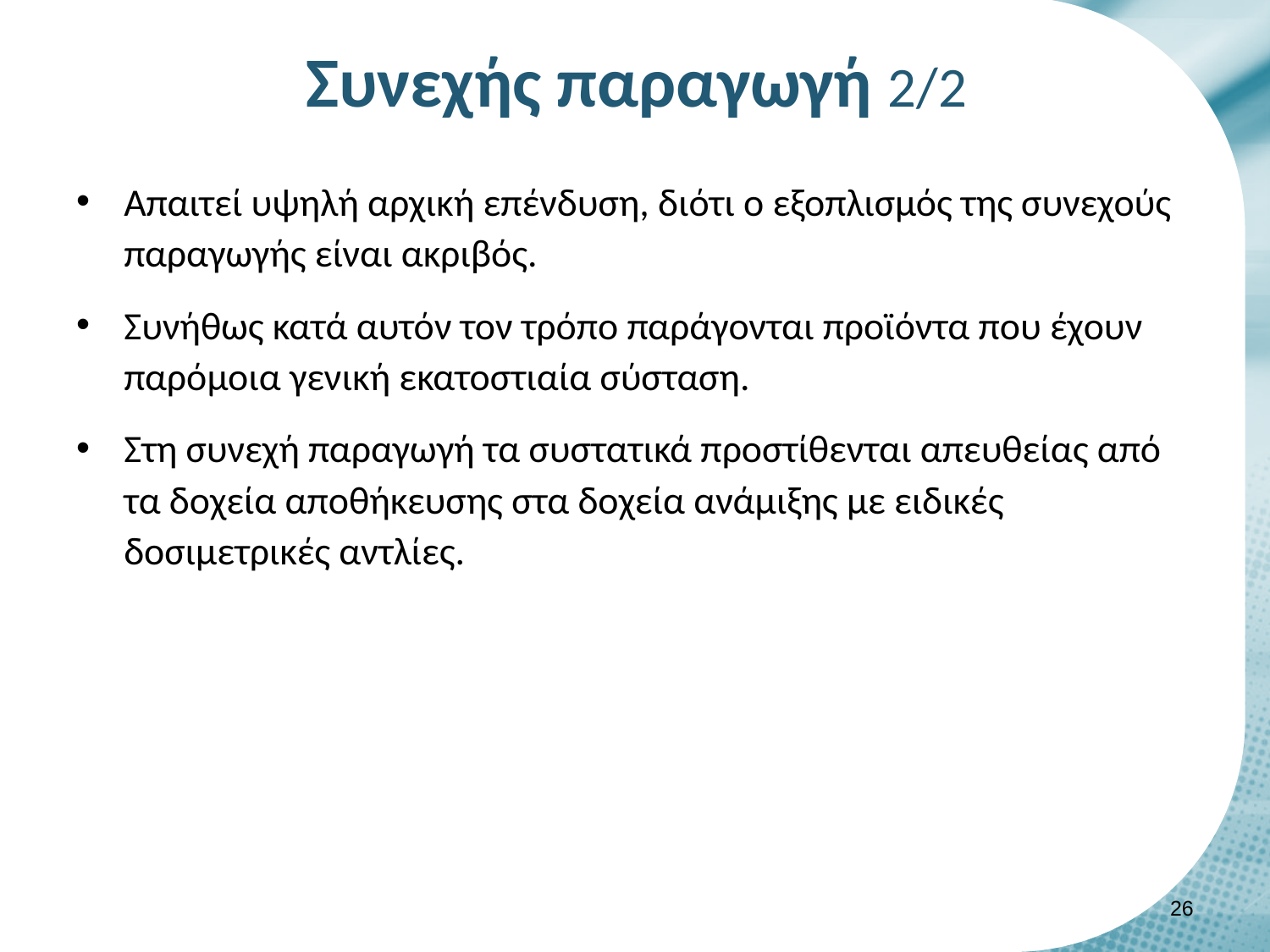

# Συνεχής παραγωγή 2/2
Απαιτεί υψηλή αρχική επένδυση, διότι ο εξοπλισμός της συνεχούς παραγωγής είναι ακριβός.
Συνήθως κατά αυτόν τον τρόπο παράγονται προϊόντα που έχουν παρόμοια γενική εκατοστιαία σύσταση.
Στη συνεχή παραγωγή τα συστατικά προστίθενται απευθείας από τα δοχεία αποθήκευσης στα δοχεία ανάμιξης με ειδικές δοσιμετρικές αντλίες.
26